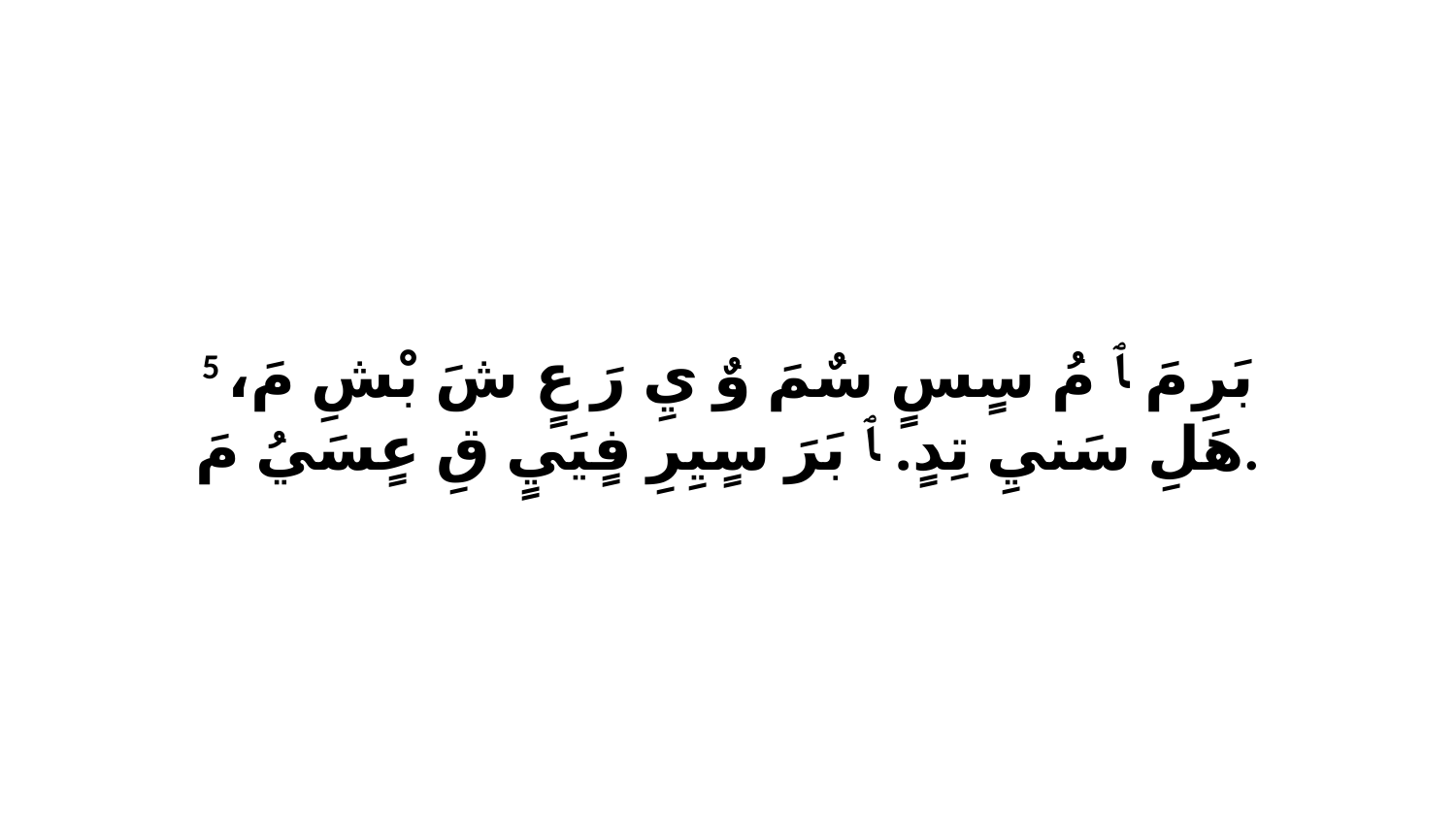

5 بَرِ مَ ﭑ مُ سٍسٍ سٌمَ وٌ يِ رَ عٍ شَ بْشِ مَ، هَلِ سَنيِ تِدٍ. ﭑ بَرَ سٍيِرِ فٍيَيٍ قِ عٍسَيُ مَ.